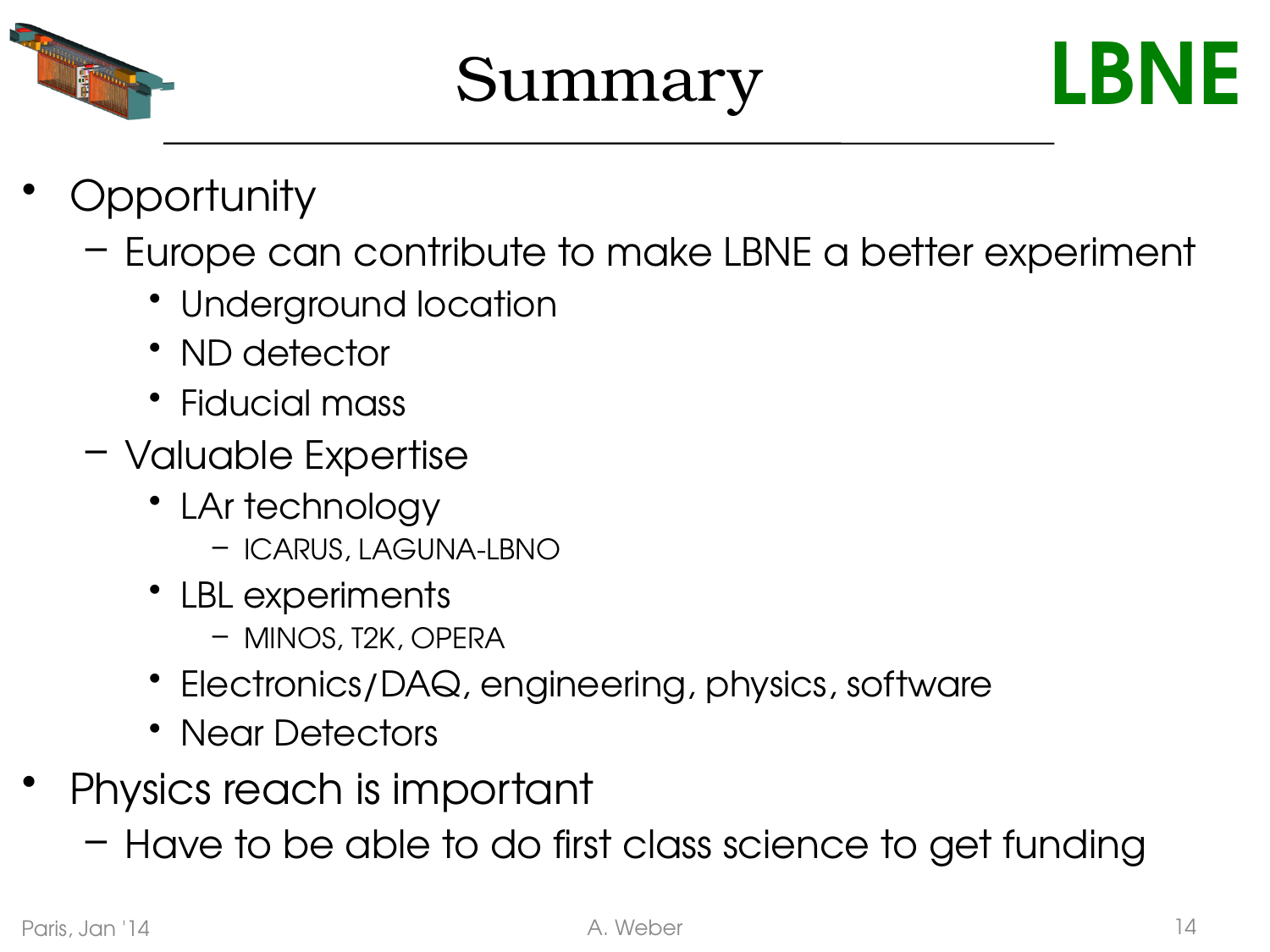

# Summary
Opportunity
Europe can contribute to make LBNE a better experiment
Underground location
ND detector
Fiducial mass
Valuable Expertise
LAr technology
ICARUS, LAGUNA-LBNO
LBL experiments
MINOS, T2K, OPERA
Electronics/DAQ, engineering, physics, software
Near Detectors
Physics reach is important
Have to be able to do first class science to get funding
14
Paris, Jan '14
A. Weber